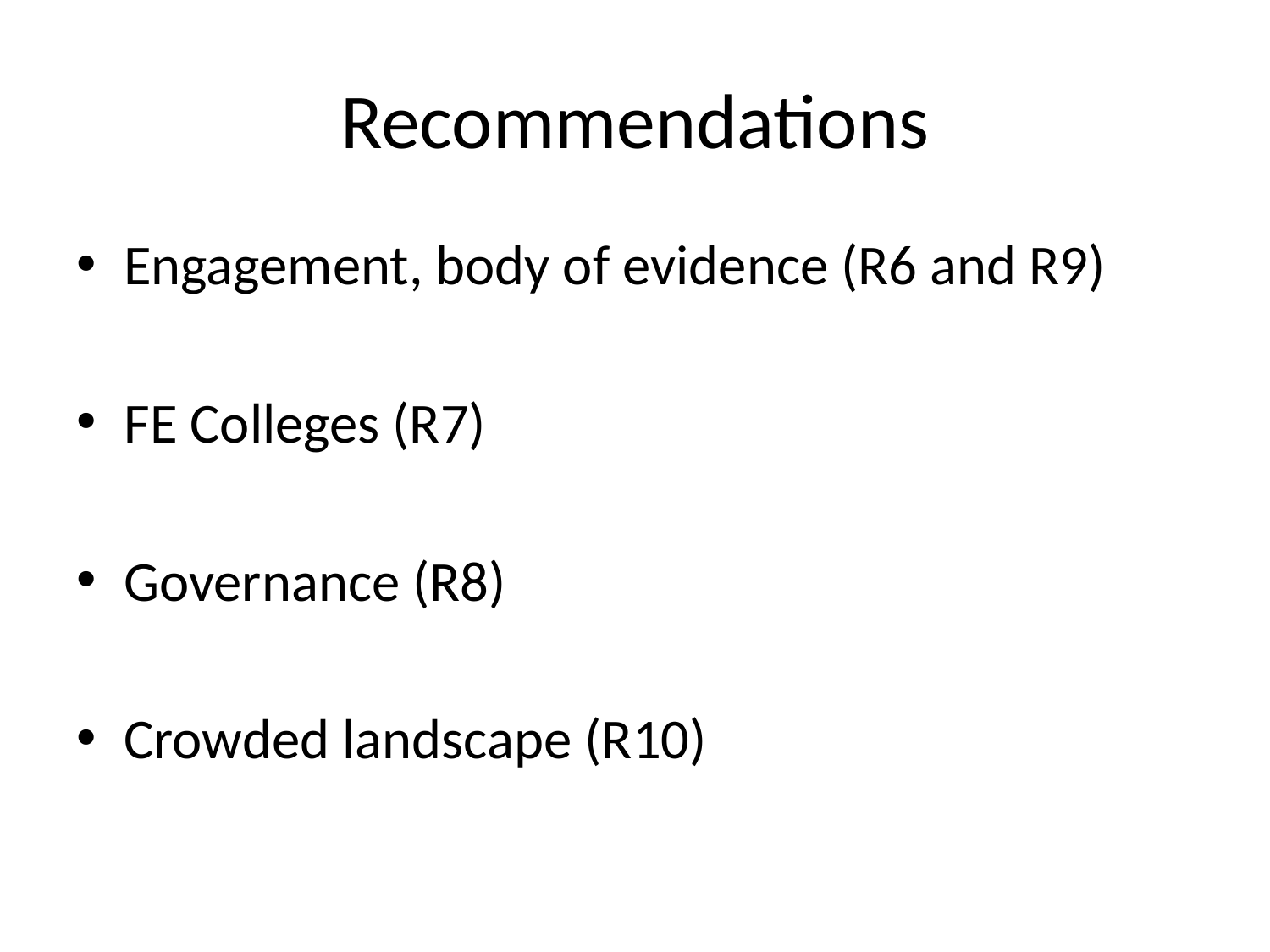

# Recommendations
Engagement, body of evidence (R6 and R9)

FE Colleges (R7)

Governance (R8)

Crowded landscape (R10)